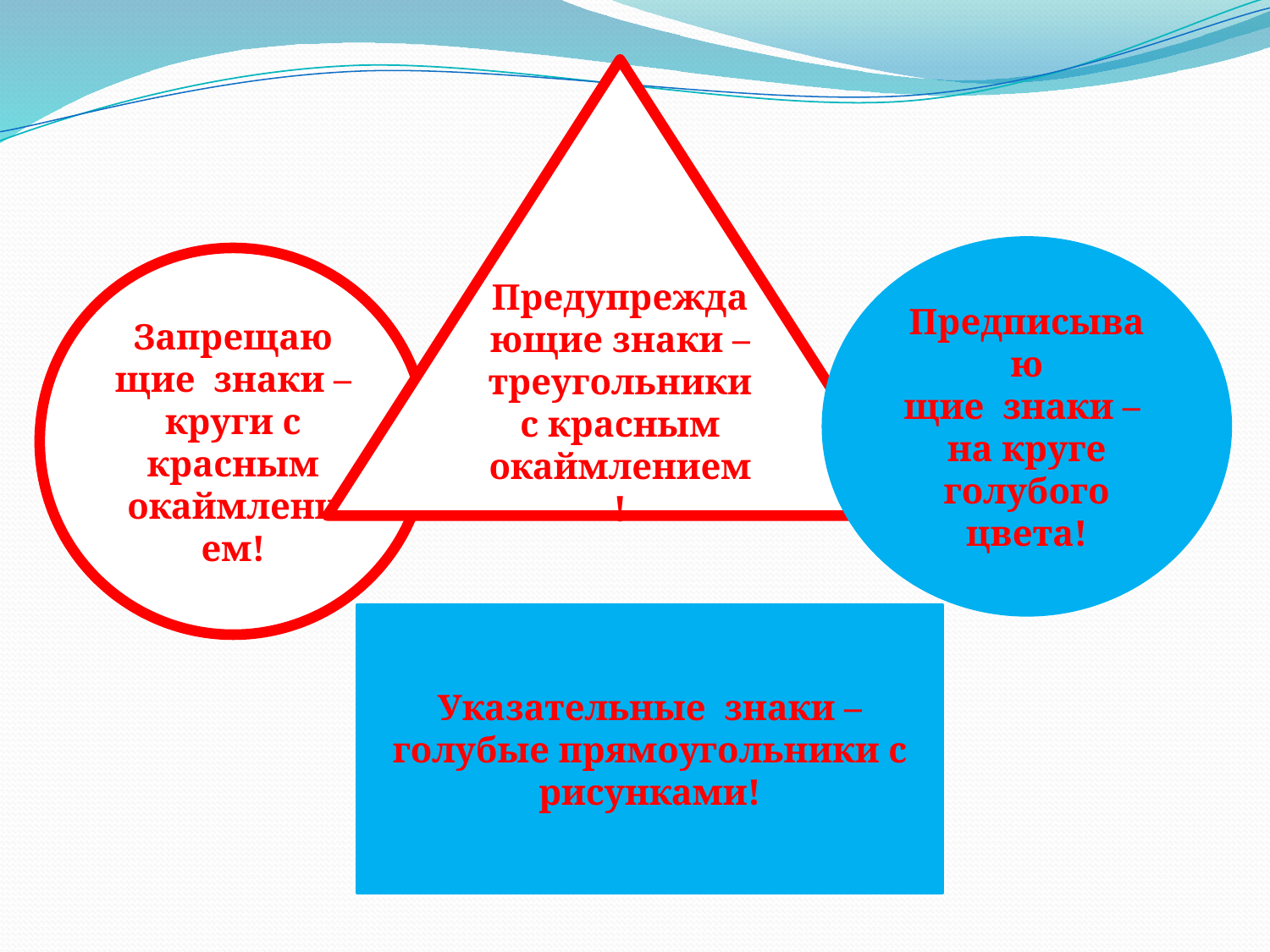

Предупреждающие знаки – треугольники с красным окаймлением!
Предписываю
щие  знаки –
на круге голубого цвета!
Запрещаю
щие  знаки –
круги с красным окаймлени
ем!
Указательные  знаки – голубые прямоугольники с рисунками!